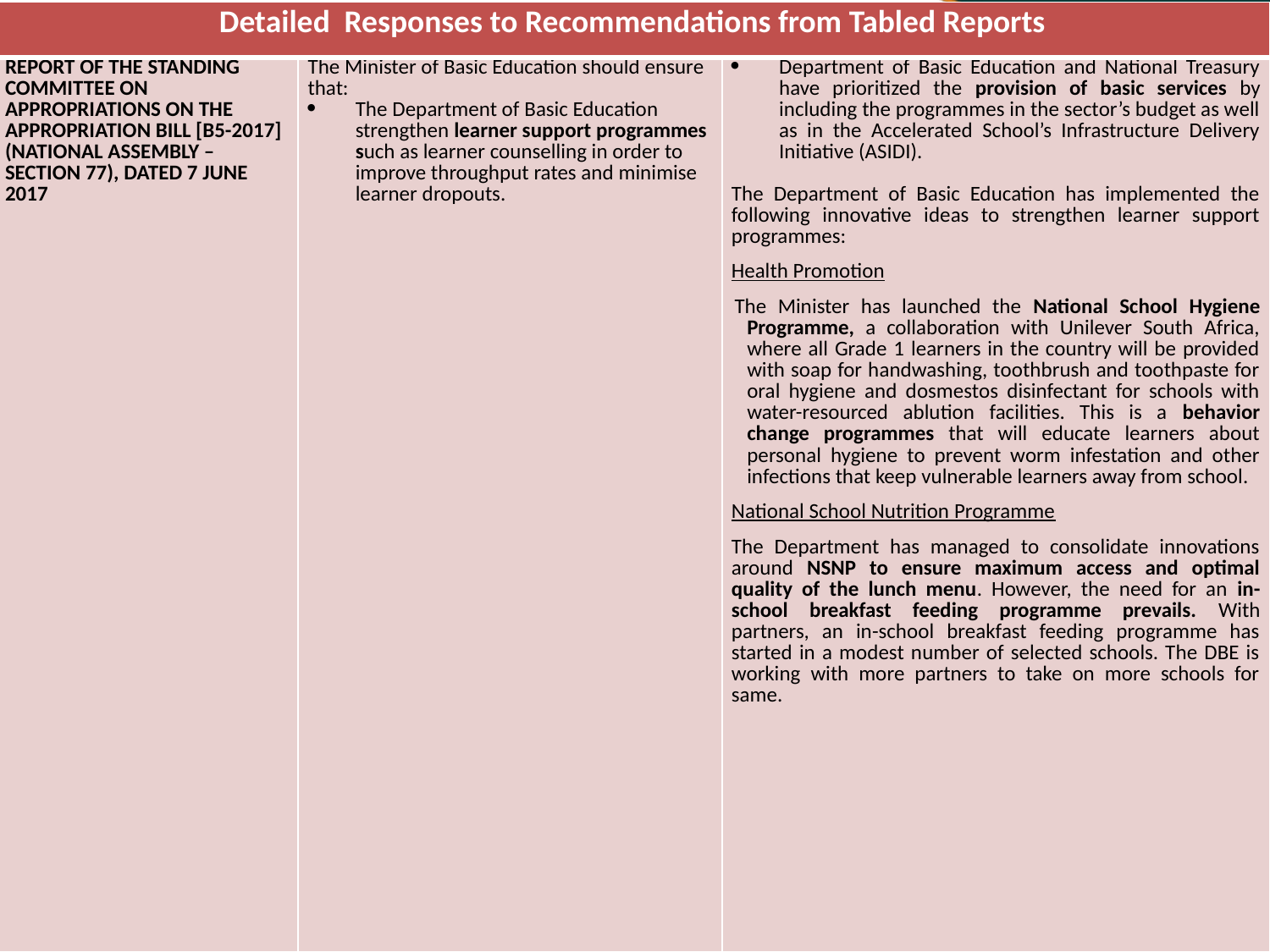

| Detailed Responses to Recommendations from Tabled Reports |  |  |
| --- | --- | --- |
| REPORT OF THE STANDING COMMITTEE ON APPROPRIATIONS ON THE APPROPRIATION BILL [B5-2017] (NATIONAL ASSEMBLY – SECTION 77), DATED 7 JUNE 2017 | The Minister of Basic Education should ensure that: The Department of Basic Education strengthen learner support programmes such as learner counselling in order to improve throughput rates and minimise learner dropouts. | Department of Basic Education and National Treasury have prioritized the provision of basic services by including the programmes in the sector’s budget as well as in the Accelerated School’s Infrastructure Delivery Initiative (ASIDI).   The Department of Basic Education has implemented the following innovative ideas to strengthen learner support programmes: Health Promotion The Minister has launched the National School Hygiene Programme, a collaboration with Unilever South Africa, where all Grade 1 learners in the country will be provided with soap for handwashing, toothbrush and toothpaste for oral hygiene and dosmestos disinfectant for schools with water-resourced ablution facilities. This is a behavior change programmes that will educate learners about personal hygiene to prevent worm infestation and other infections that keep vulnerable learners away from school. National School Nutrition Programme The Department has managed to consolidate innovations around NSNP to ensure maximum access and optimal quality of the lunch menu. However, the need for an in-school breakfast feeding programme prevails. With partners, an in-school breakfast feeding programme has started in a modest number of selected schools. The DBE is working with more partners to take on more schools for same. |
#
39